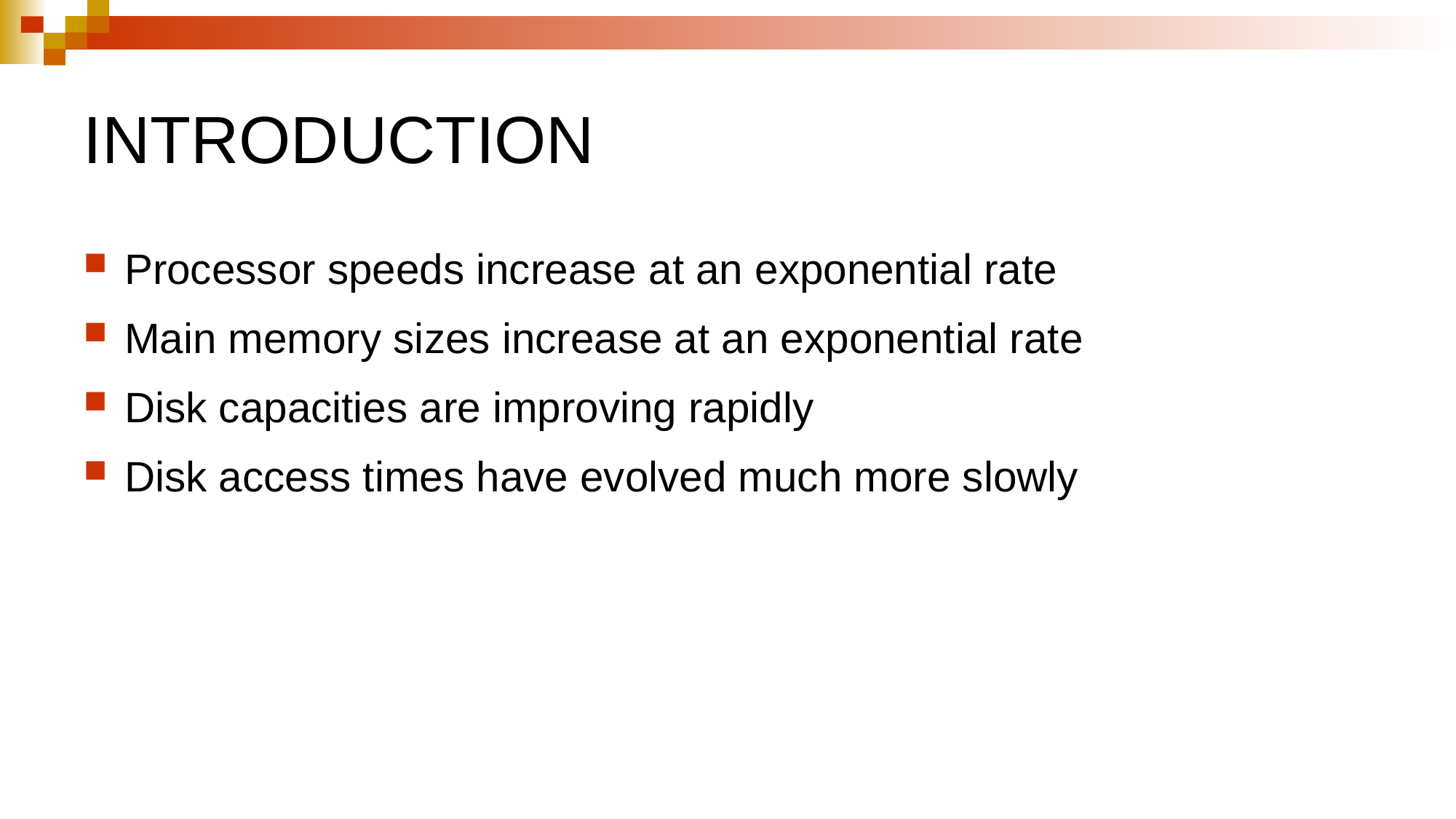

# INTRODUCTION
Processor speeds increase at an exponential rate
Main memory sizes increase at an exponential rate
Disk capacities are improving rapidly
Disk access times have evolved much more slowly